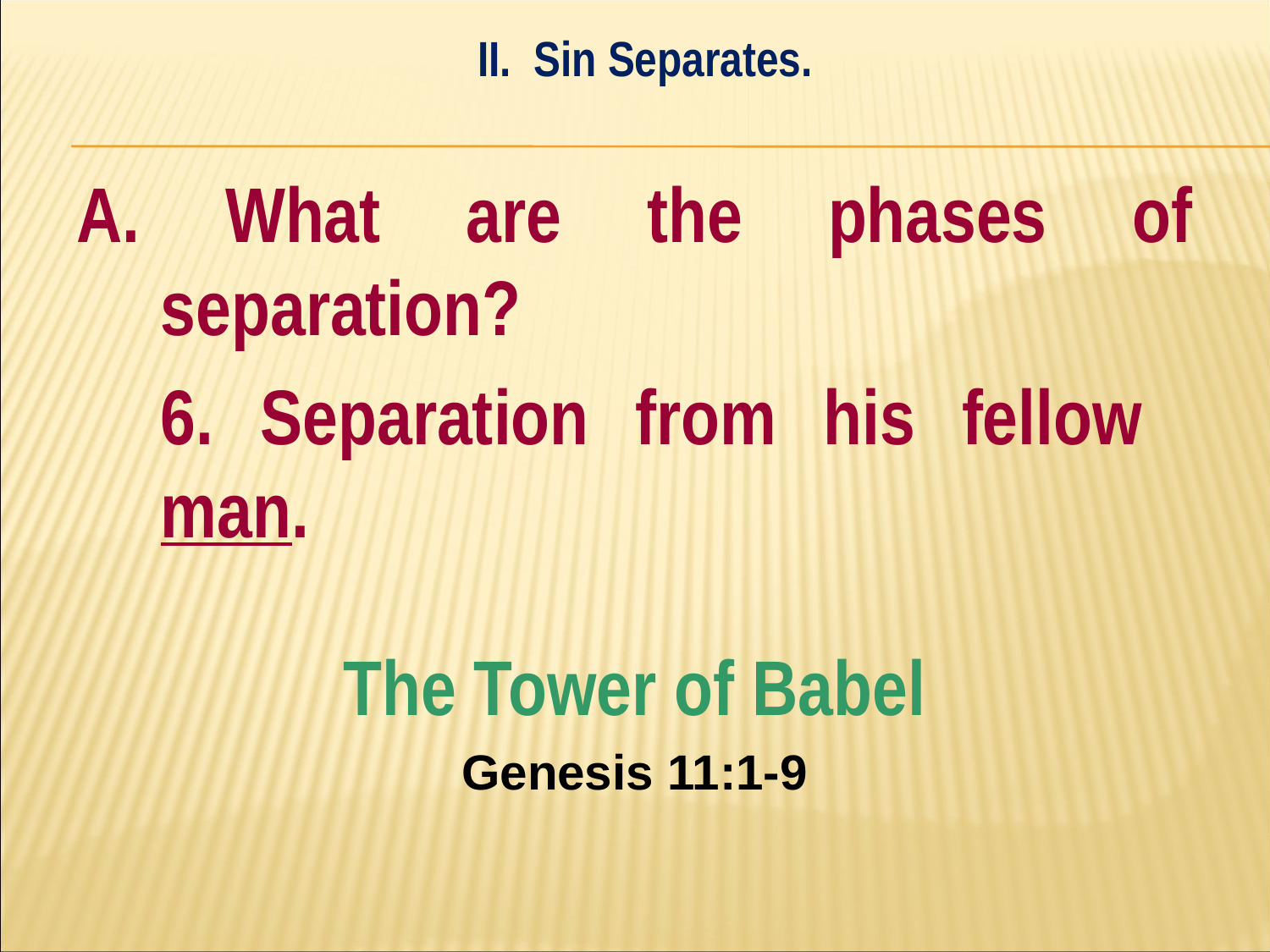

II.  Sin Separates.
#
A. What are the phases of separation?
	6. Separation from his fellow 	man.

The Tower of Babel
Genesis 11:1-9